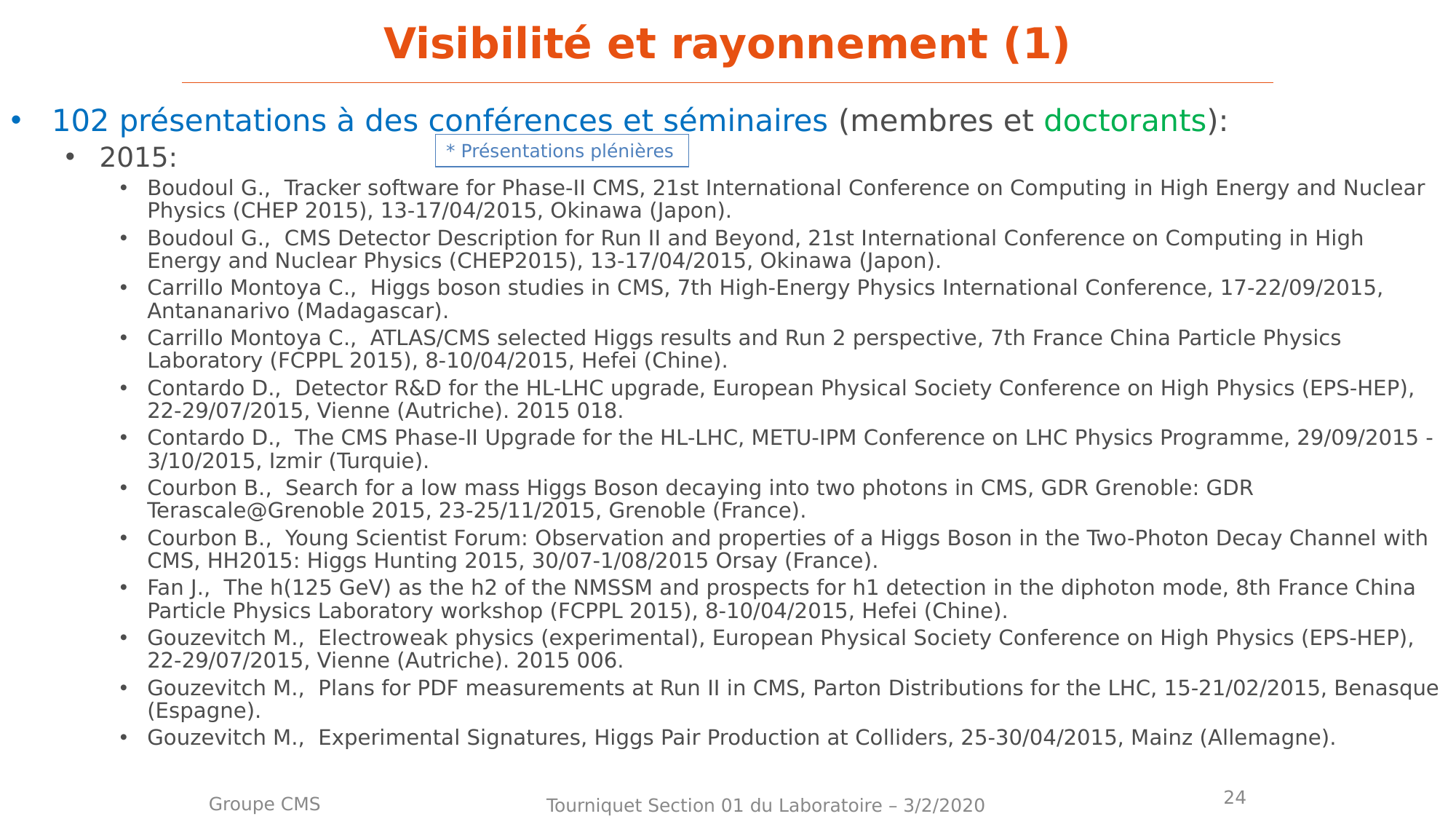

Visibilité et rayonnement (1)
102 présentations à des conférences et séminaires (membres et doctorants):
2015:
Boudoul G.,  Tracker software for Phase-II CMS, 21st International Conference on Computing in High Energy and Nuclear Physics (CHEP 2015), 13-17/04/2015, Okinawa (Japon).
Boudoul G.,  CMS Detector Description for Run II and Beyond, 21st International Conference on Computing in High Energy and Nuclear Physics (CHEP2015), 13-17/04/2015, Okinawa (Japon).
Carrillo Montoya C.,  Higgs boson studies in CMS, 7th High-Energy Physics International Conference, 17-22/09/2015, Antananarivo (Madagascar).
Carrillo Montoya C.,  ATLAS/CMS selected Higgs results and Run 2 perspective, 7th France China Particle Physics Laboratory (FCPPL 2015), 8-10/04/2015, Hefei (Chine).
Contardo D.,  Detector R&D for the HL-LHC upgrade, European Physical Society Conference on High Physics (EPS-HEP), 22-29/07/2015, Vienne (Autriche). 2015 018.
Contardo D.,  The CMS Phase-II Upgrade for the HL-LHC, METU-IPM Conference on LHC Physics Programme, 29/09/2015 - 3/10/2015, Izmir (Turquie).
Courbon B.,  Search for a low mass Higgs Boson decaying into two photons in CMS, GDR Grenoble: GDR Terascale@Grenoble 2015, 23-25/11/2015, Grenoble (France).
Courbon B.,  Young Scientist Forum: Observation and properties of a Higgs Boson in the Two-Photon Decay Channel with CMS, HH2015: Higgs Hunting 2015, 30/07-1/08/2015 Orsay (France).
Fan J.,  The h(125 GeV) as the h2 of the NMSSM and prospects for h1 detection in the diphoton mode, 8th France China Particle Physics Laboratory workshop (FCPPL 2015), 8-10/04/2015, Hefei (Chine).
Gouzevitch M.,  Electroweak physics (experimental), European Physical Society Conference on High Physics (EPS-HEP), 22-29/07/2015, Vienne (Autriche). 2015 006.
Gouzevitch M.,  Plans for PDF measurements at Run II in CMS, Parton Distributions for the LHC, 15-21/02/2015, Benasque (Espagne).
Gouzevitch M.,  Experimental Signatures, Higgs Pair Production at Colliders, 25-30/04/2015, Mainz (Allemagne).

* Présentations plénières
24
Groupe CMS
Tourniquet Section 01 du Laboratoire – 3/2/2020